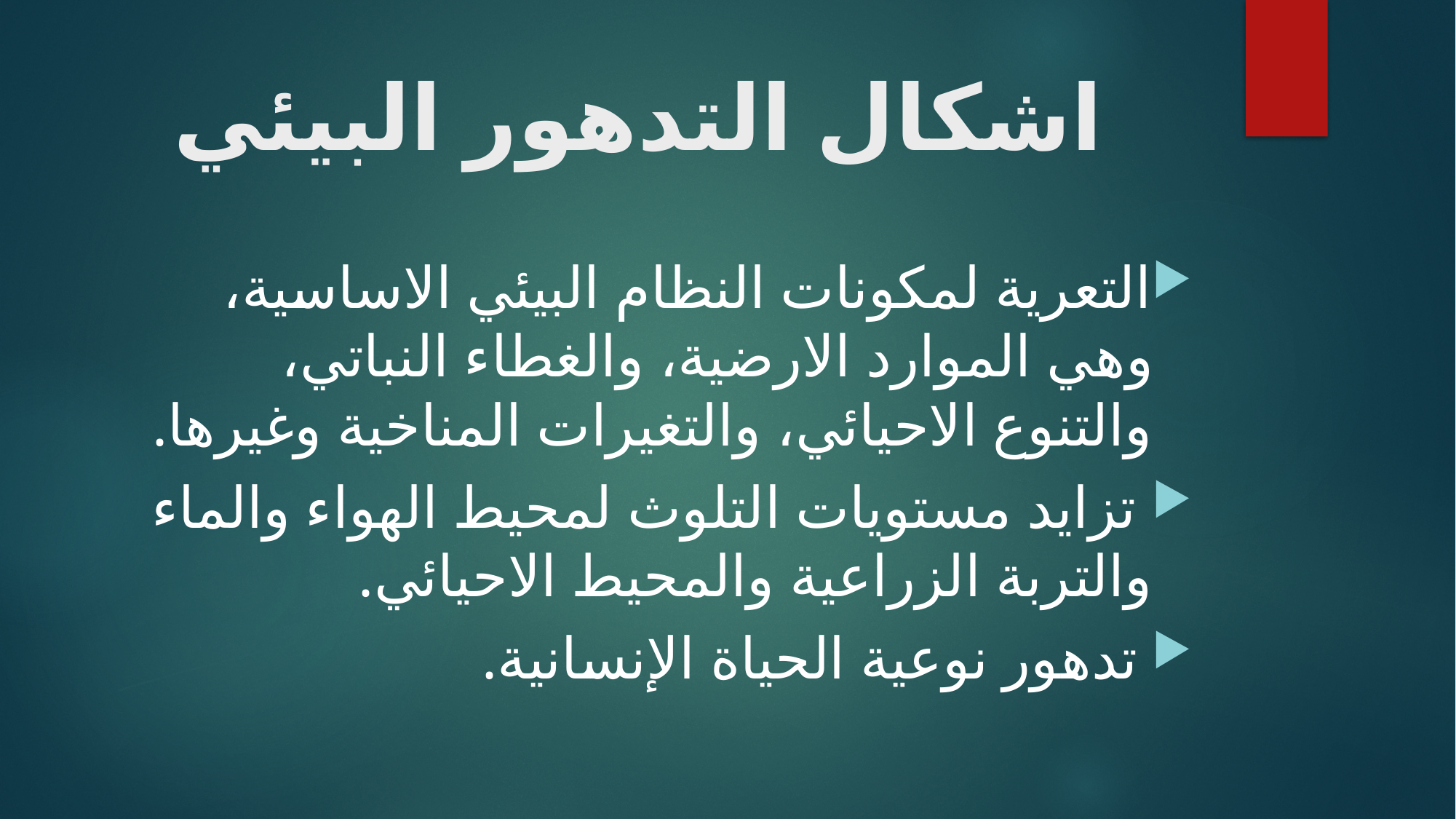

# اشكال التدهور البيئي
التعرية لمكونات النظام البيئي الاساسية، وهي الموارد الارضية، والغطاء النباتي، والتنوع الاحيائي، والتغيرات المناخية وغيرها.
 تزايد مستويات التلوث لمحيط الهواء والماء والتربة الزراعية والمحيط الاحيائي.
 تدهور نوعية الحياة الإنسانية.